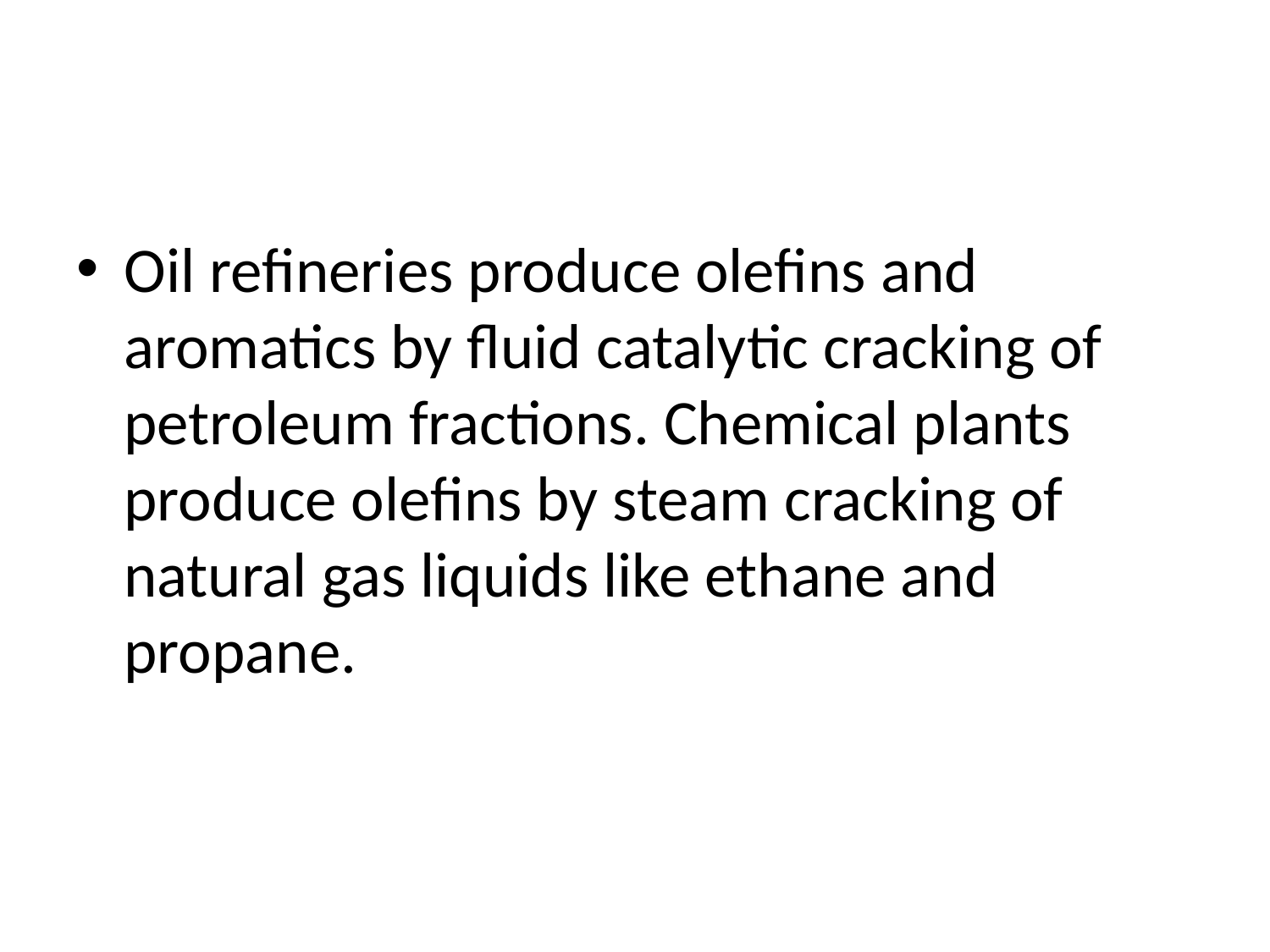

#
Oil refineries produce olefins and aromatics by fluid catalytic cracking of petroleum fractions. Chemical plants produce olefins by steam cracking of natural gas liquids like ethane and propane.